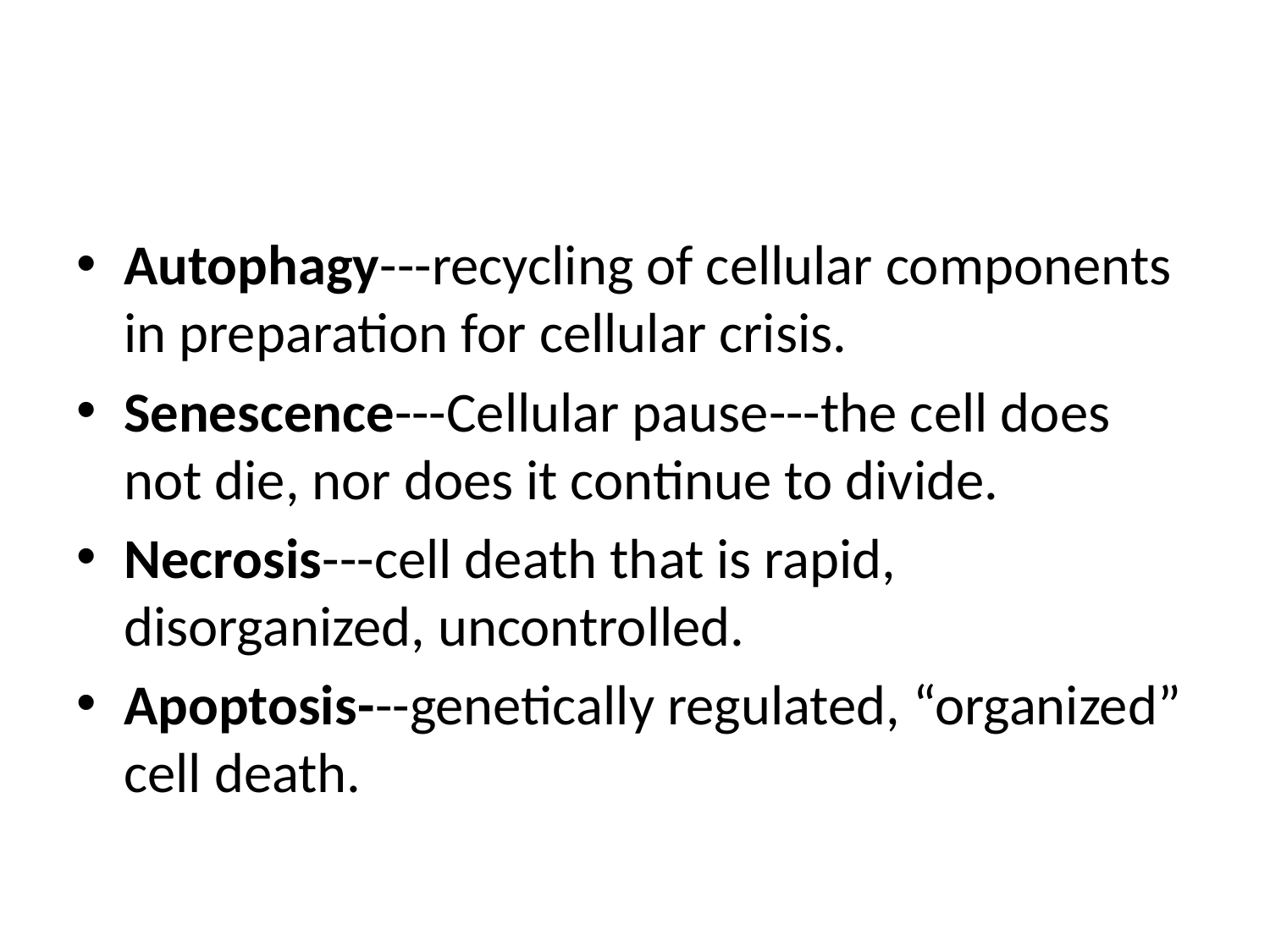

#
Autophagy---recycling of cellular components in preparation for cellular crisis.
Senescence---Cellular pause---the cell does not die, nor does it continue to divide.
Necrosis---cell death that is rapid, disorganized, uncontrolled.
Apoptosis---genetically regulated, “organized” cell death.